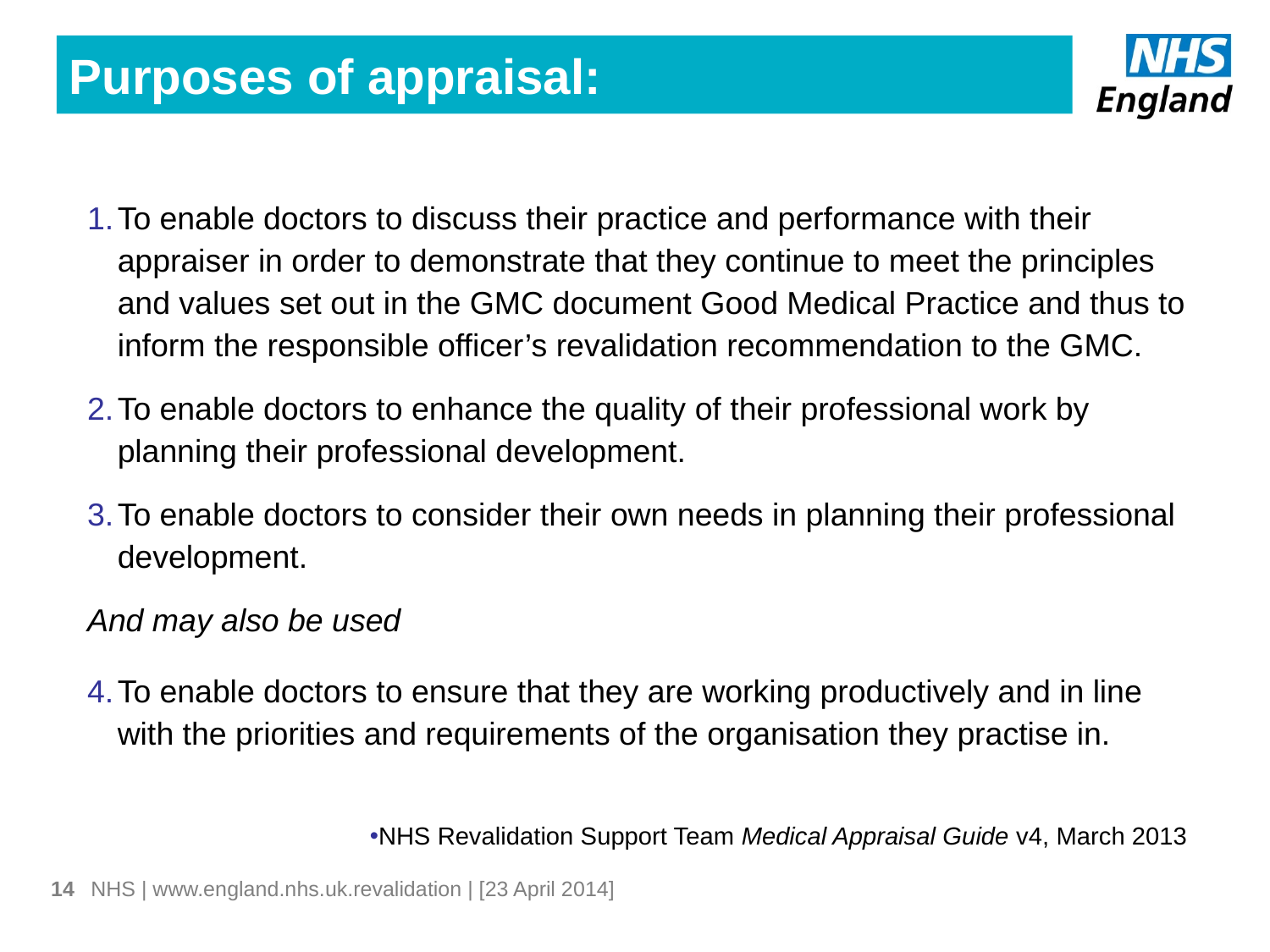

Purposes of appraisal:
To enable doctors to discuss their practice and performance with their appraiser in order to demonstrate that they continue to meet the principles and values set out in the GMC document Good Medical Practice and thus to inform the responsible officer’s revalidation recommendation to the GMC.
To enable doctors to enhance the quality of their professional work by planning their professional development.
To enable doctors to consider their own needs in planning their professional development.
And may also be used
To enable doctors to ensure that they are working productively and in line   with the priorities and requirements of the organisation they practise in.

NHS Revalidation Support Team Medical Appraisal Guide v4, March 2013

14
NHS | www.england.nhs.uk.revalidation | [23 April 2014]